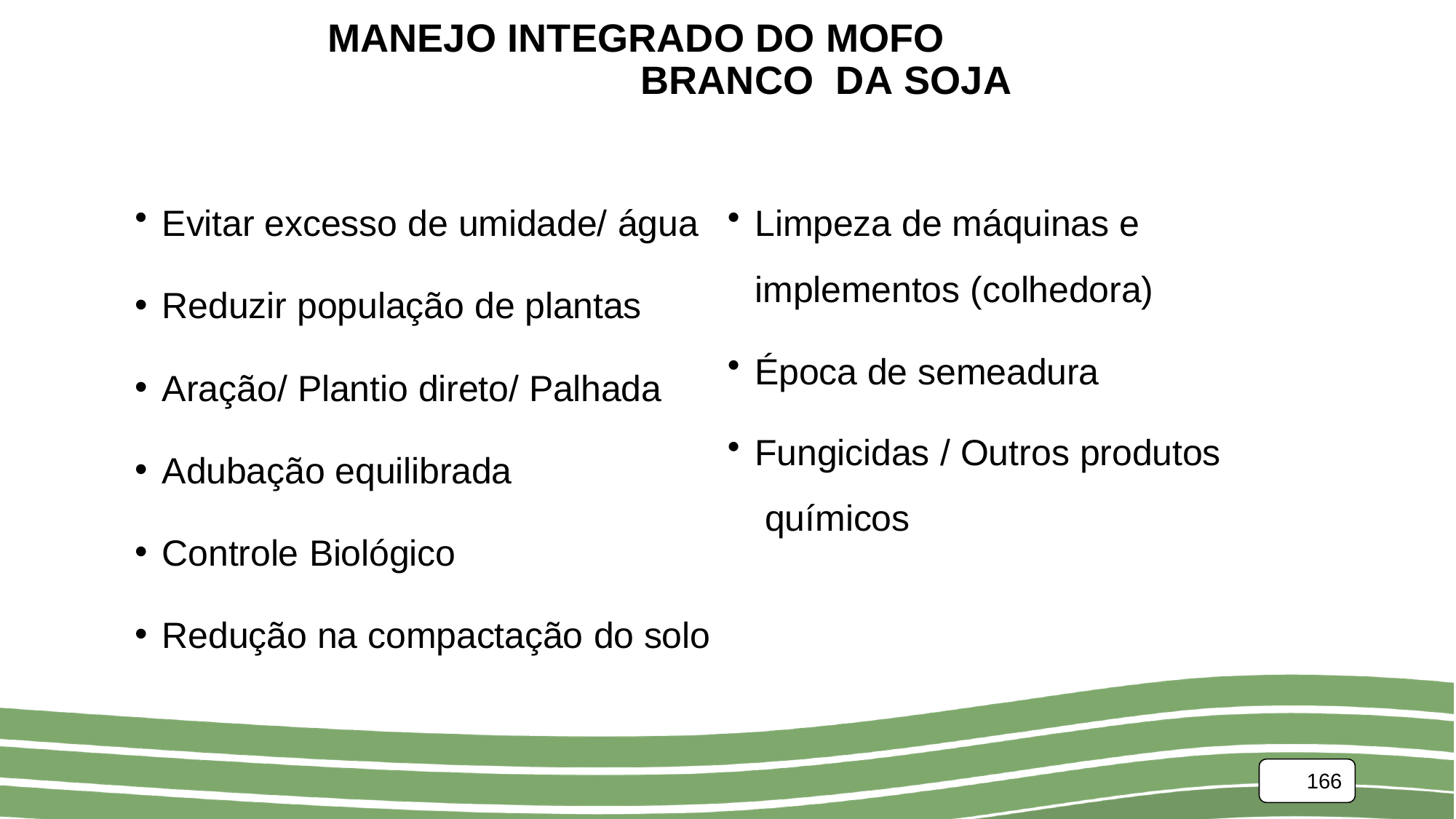

# MANEJO INTEGRADO DO MOFO BRANCO  DA SOJA
Limpeza de máquinas e
implementos (colhedora)

Época de semeadura
Fungicidas / Outros produtos  químicos
Evitar excesso de umidade/ água

Reduzir população de plantas

Aração/ Plantio direto/ Palhada

Adubação equilibrada

Controle Biológico

Redução na compactação do solo

166